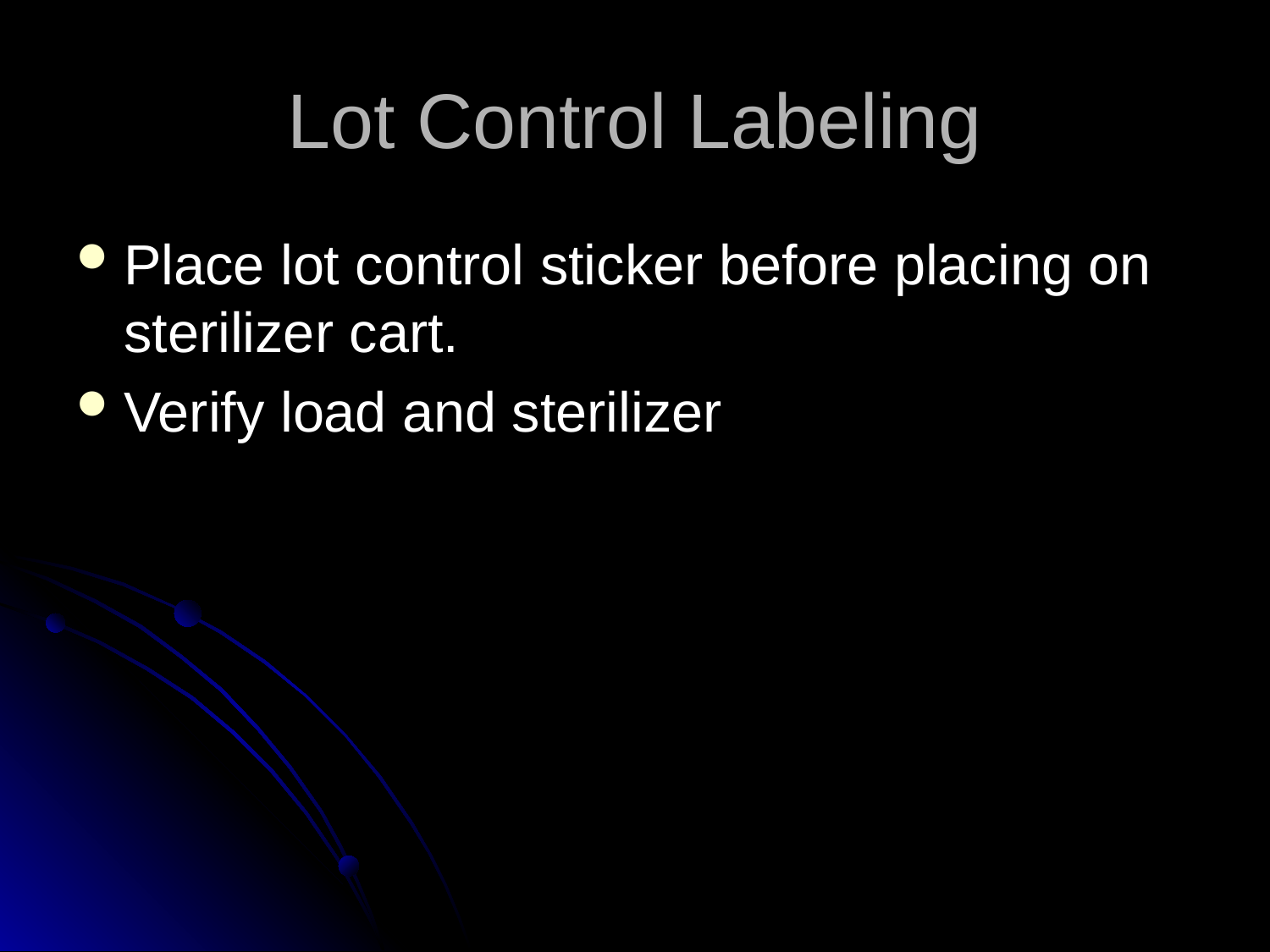

# Lot Control Labeling
Place lot control sticker before placing on sterilizer cart.
Verify load and sterilizer